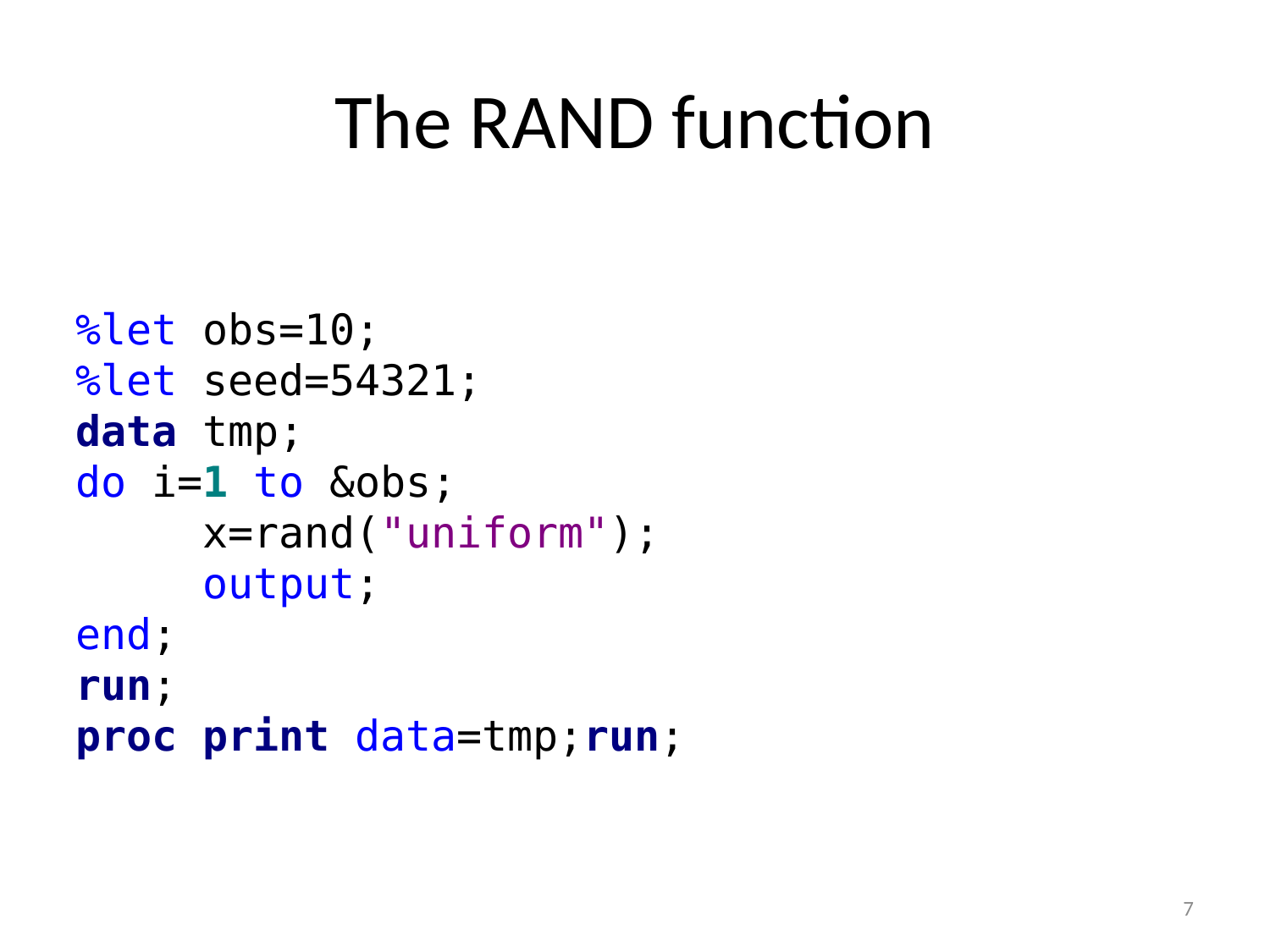

# The RAND function
%let obs=10;
%let seed=54321;
data tmp;
do i=1 to &obs;
	x=rand("uniform");
	output;
end;
run;
proc print data=tmp;run;
7